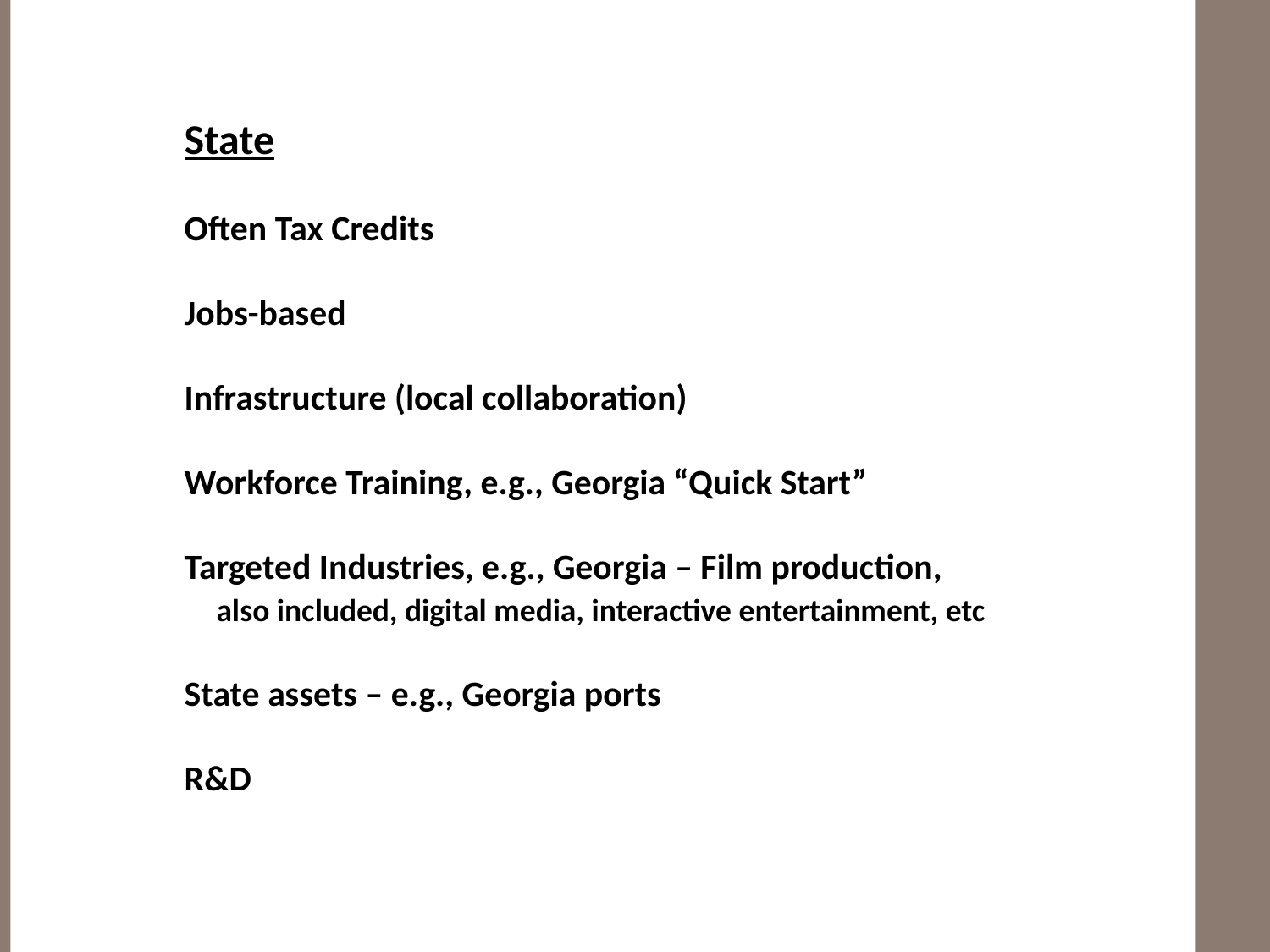

State

Often Tax Credits

Jobs-based

Infrastructure (local collaboration)

Workforce Training, e.g., Georgia “Quick Start”

Targeted Industries, e.g., Georgia – Film production,
    also included, digital media, interactive entertainment, etc

State assets – e.g., Georgia ports

R&D